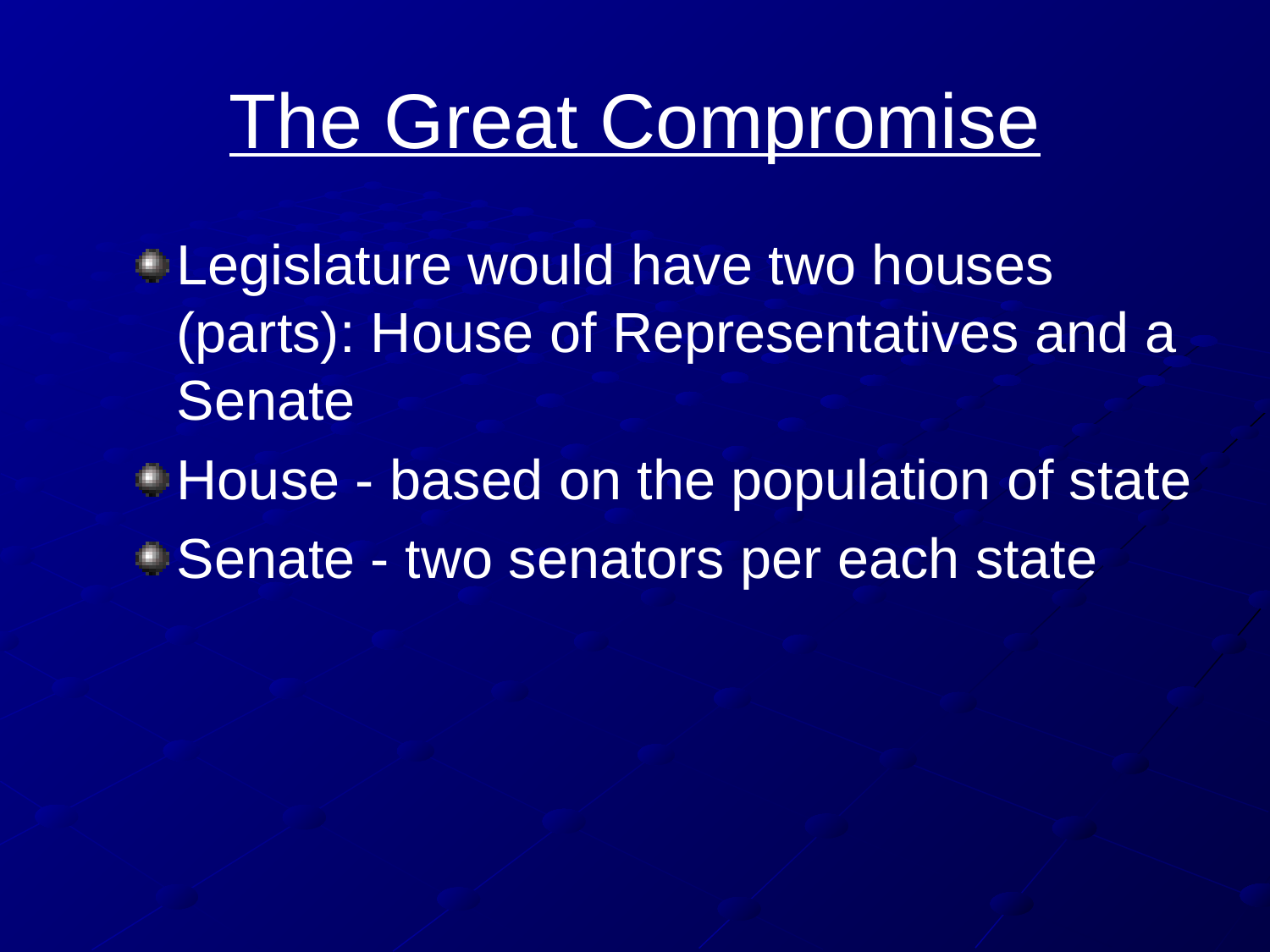

# The Great Compromise
Legislature would have two houses (parts): House of Representatives and a Senate
House - based on the population of state
Senate - two senators per each state